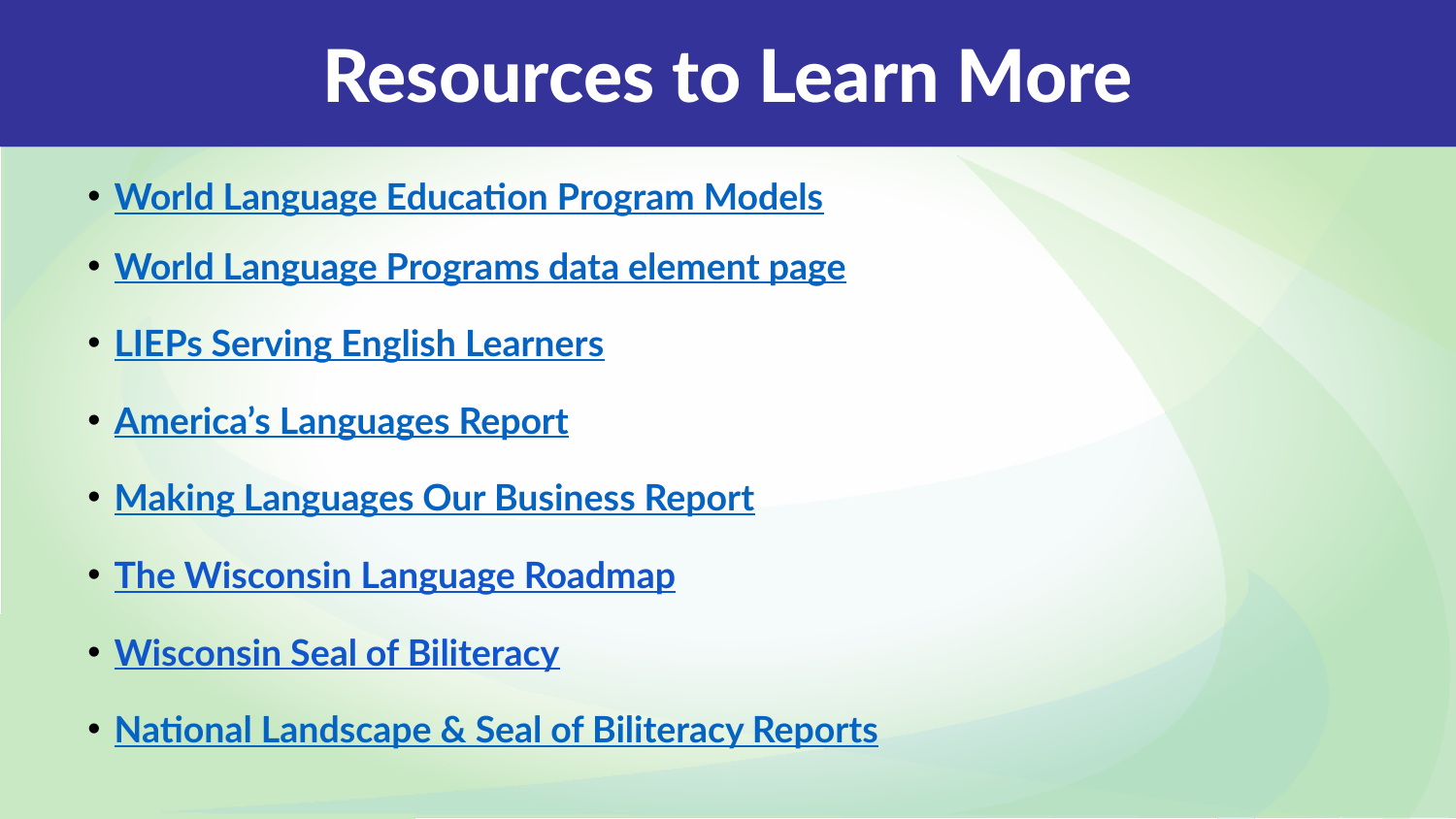

Resources to Learn More
World Language Education Program Models
World Language Programs data element page
LIEPs Serving English Learners
America’s Languages Report
Making Languages Our Business Report
The Wisconsin Language Roadmap
Wisconsin Seal of Biliteracy
National Landscape & Seal of Biliteracy Reports